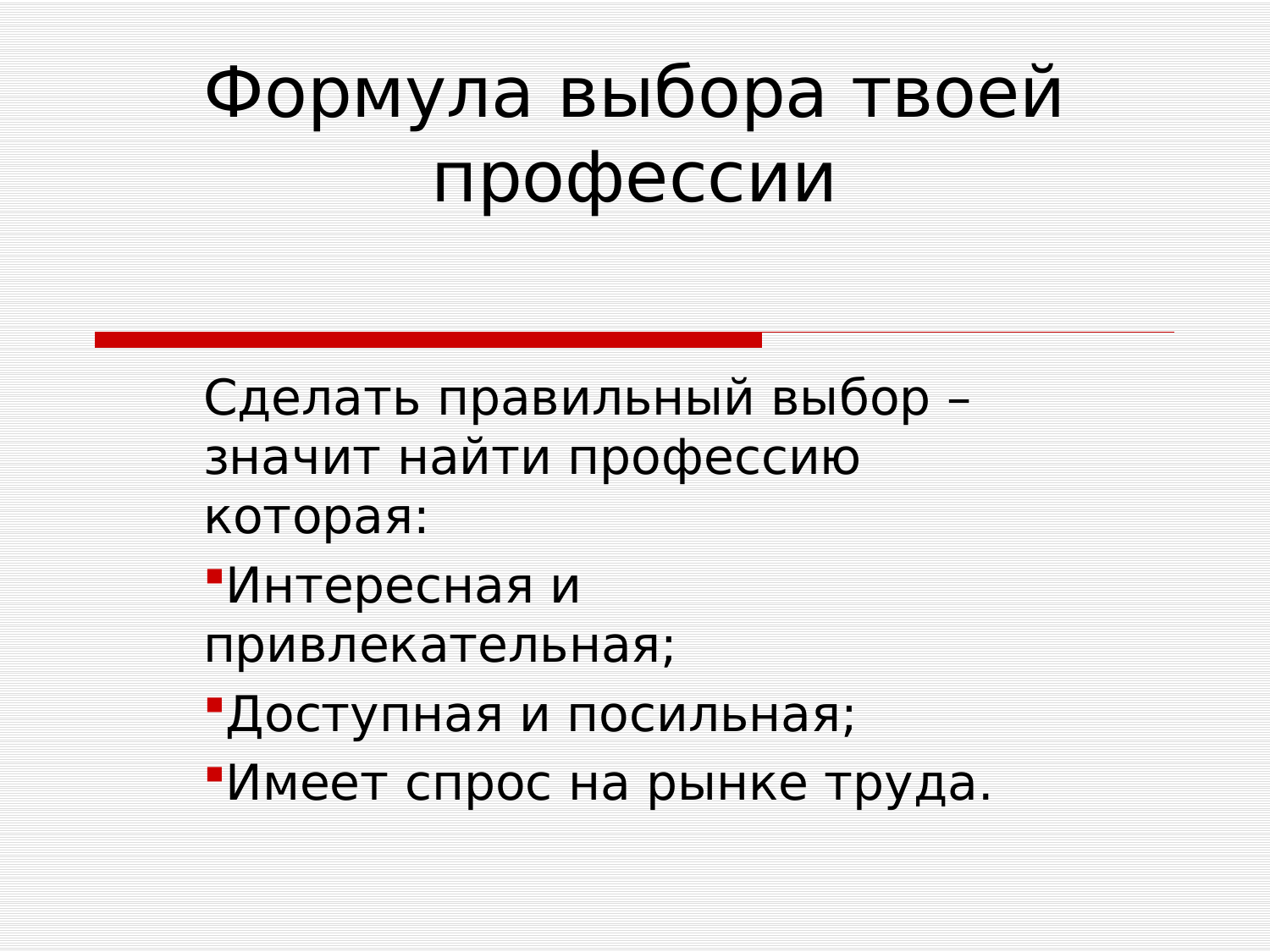

# Формула выбора твоей профессии
Сделать правильный выбор – значит найти профессию которая:
Интересная и привлекательная;
Доступная и посильная;
Имеет спрос на рынке труда.